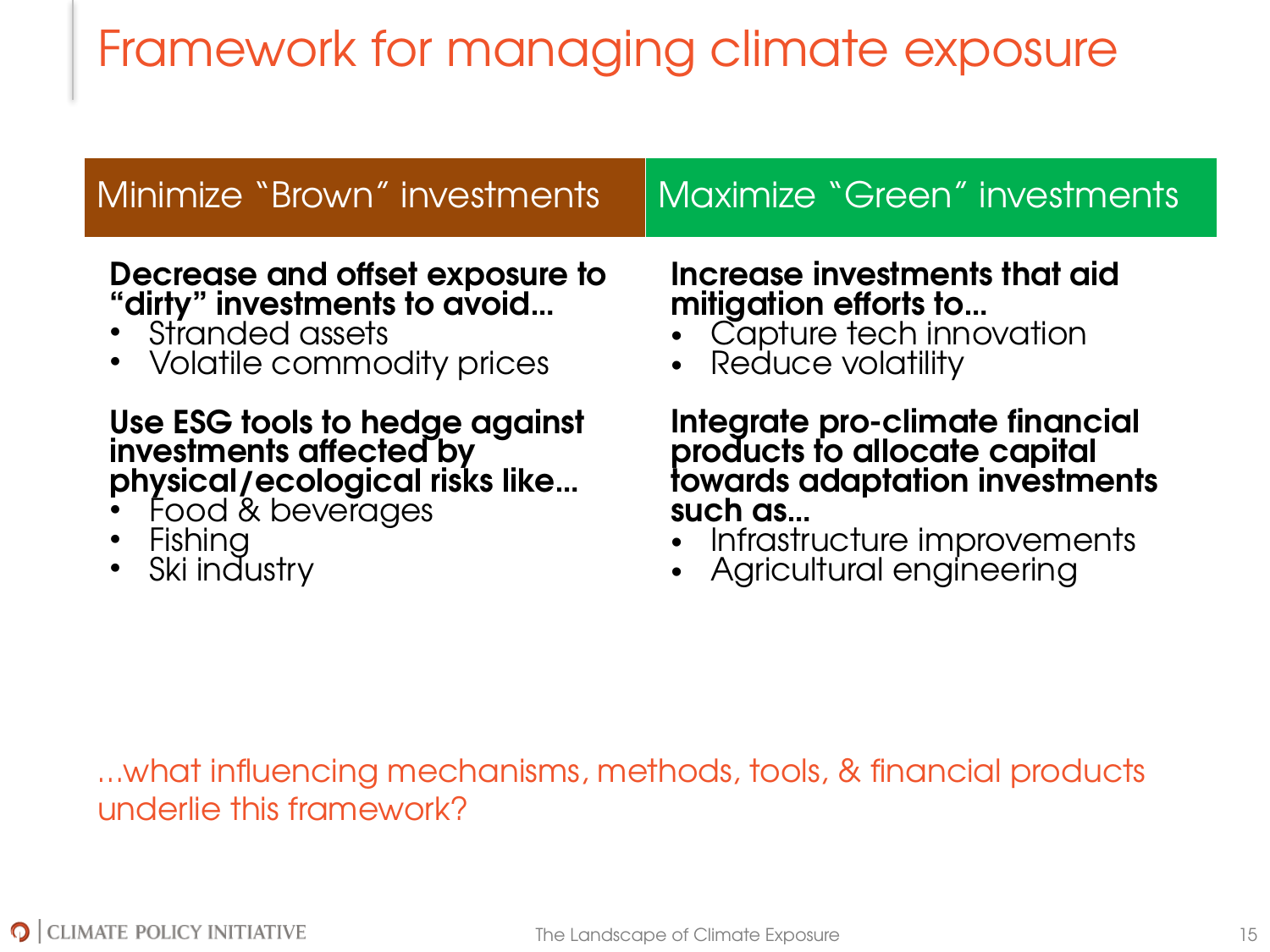

Framework for managing climate exposure
| Minimize “Brown” investments | Maximize “Green” investments |
| --- | --- |
| Decrease and offset exposure to “dirty” investments to avoid… Stranded assets Volatile commodity prices Use ESG tools to hedge against investments affected by physical/ecological risks like… Food & beverages Fishing Ski industry | Increase investments that aid mitigation efforts to… Capture tech innovation Reduce volatility Integrate pro-climate financial products to allocate capital towards adaptation investments such as… Infrastructure improvements Agricultural engineering |
…what influencing mechanisms, methods, tools, & financial products underlie this framework?